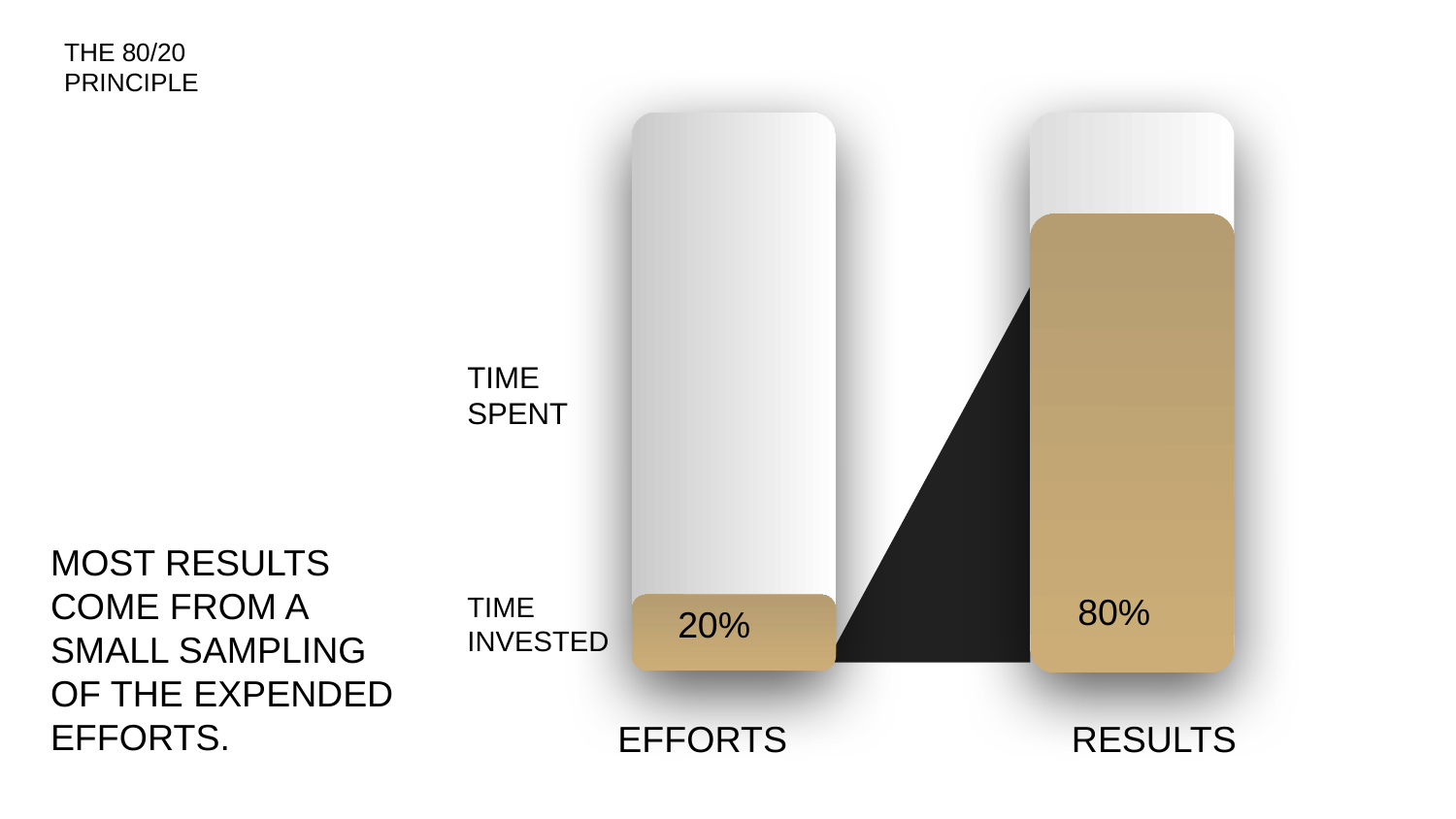

# THE 80/20
PRINCIPLE

TIME
SPENT
MOST RESULTS COME FROM A SMALL SAMPLING OF THE EXPENDED EFFORTS.
TIME INVESTED
80%
20%

EFFORTS                            RESULTS